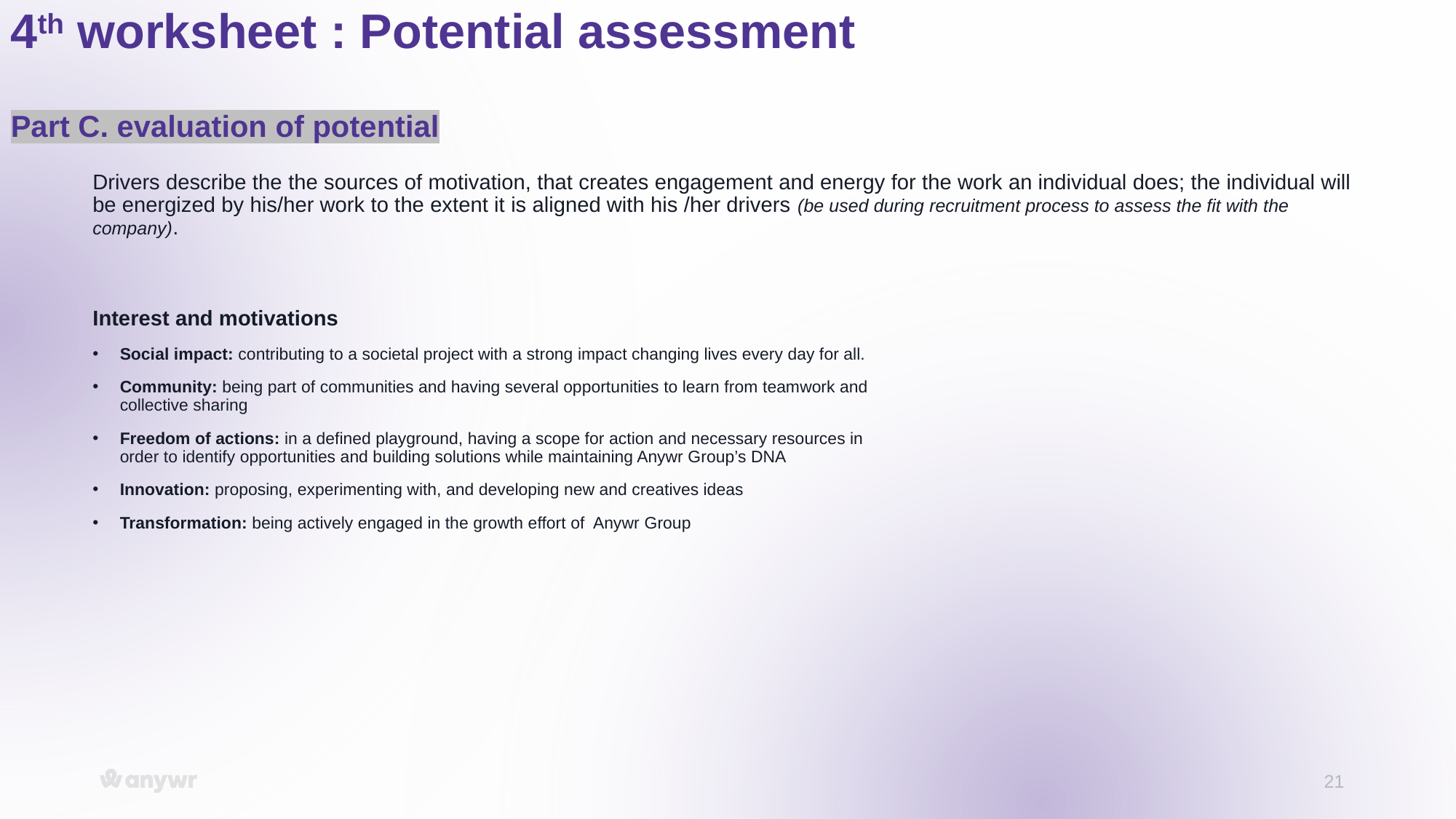

4th worksheet : Potential assessment
Part C. evaluation of potential
Drivers describe the the sources of motivation, that creates engagement and energy for the work an individual does; the individual will be energized by his/her work to the extent it is aligned with his /her drivers (be used during recruitment process to assess the fit with the company).

Interest and motivations
Social impact: contributing to a societal project with a strong impact changing lives every day for all.
Community: being part of communities and having several opportunities to learn from teamwork and collective sharing
Freedom of actions: in a defined playground, having a scope for action and necessary resources in order to identify opportunities and building solutions while maintaining Anywr Group’s DNA
Innovation: proposing, experimenting with, and developing new and creatives ideas
Transformation: being actively engaged in the growth effort of  Anywr Group
21